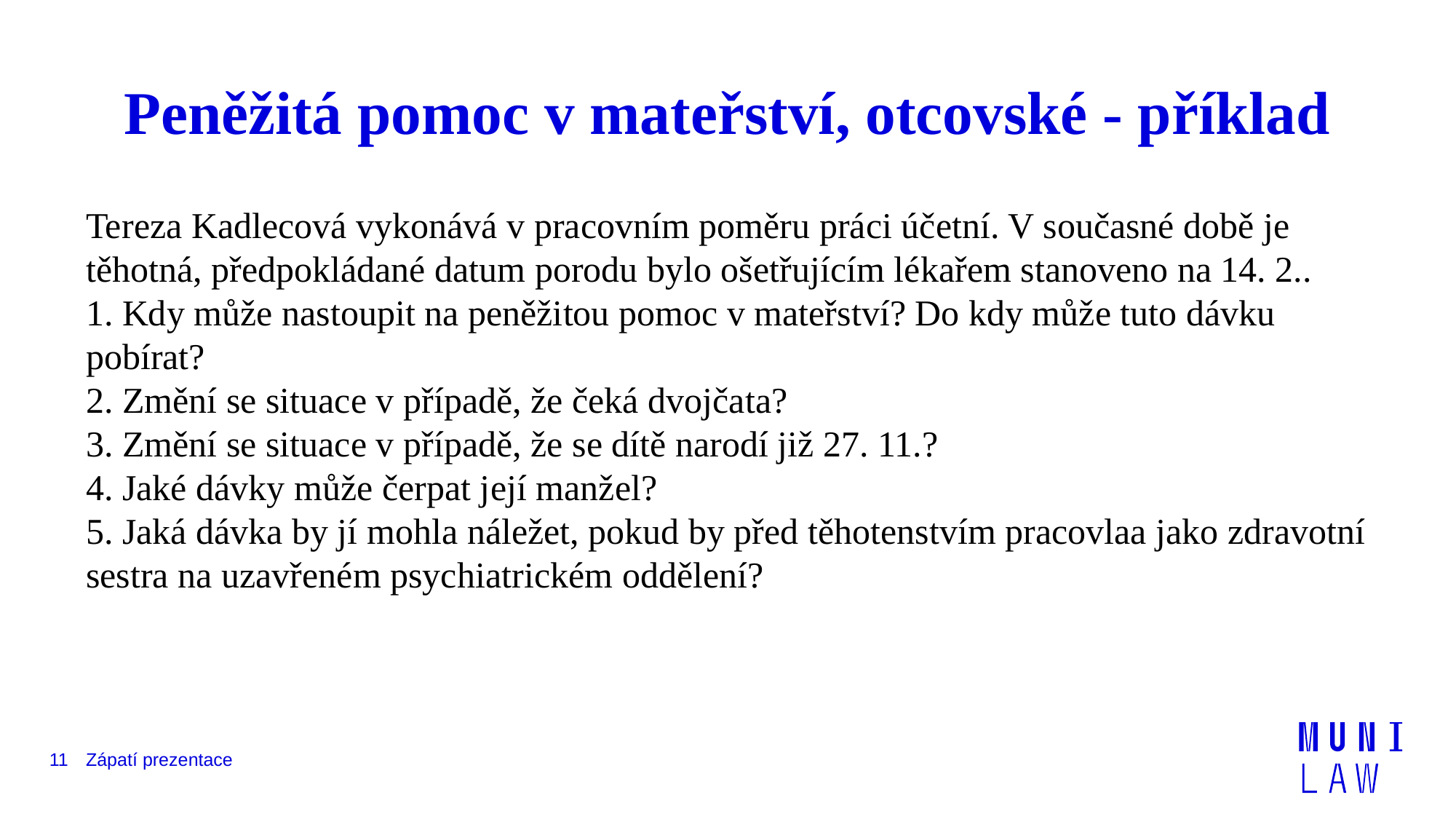

# Peněžitá pomoc v mateřství, otcovské - příklad
Tereza Kadlecová vykonává v pracovním poměru práci účetní. V současné době je těhotná, předpokládané datum porodu bylo ošetřujícím lékařem stanoveno na 14. 2..
1. Kdy může nastoupit na peněžitou pomoc v mateřství? Do kdy může tuto dávku pobírat?
2. Změní se situace v případě, že čeká dvojčata?
3. Změní se situace v případě, že se dítě narodí již 27. 11.?
4. Jaké dávky může čerpat její manžel?
5. Jaká dávka by jí mohla náležet, pokud by před těhotenstvím pracovlaa jako zdravotní sestra na uzavřeném psychiatrickém oddělení?

11
Zápatí prezentace